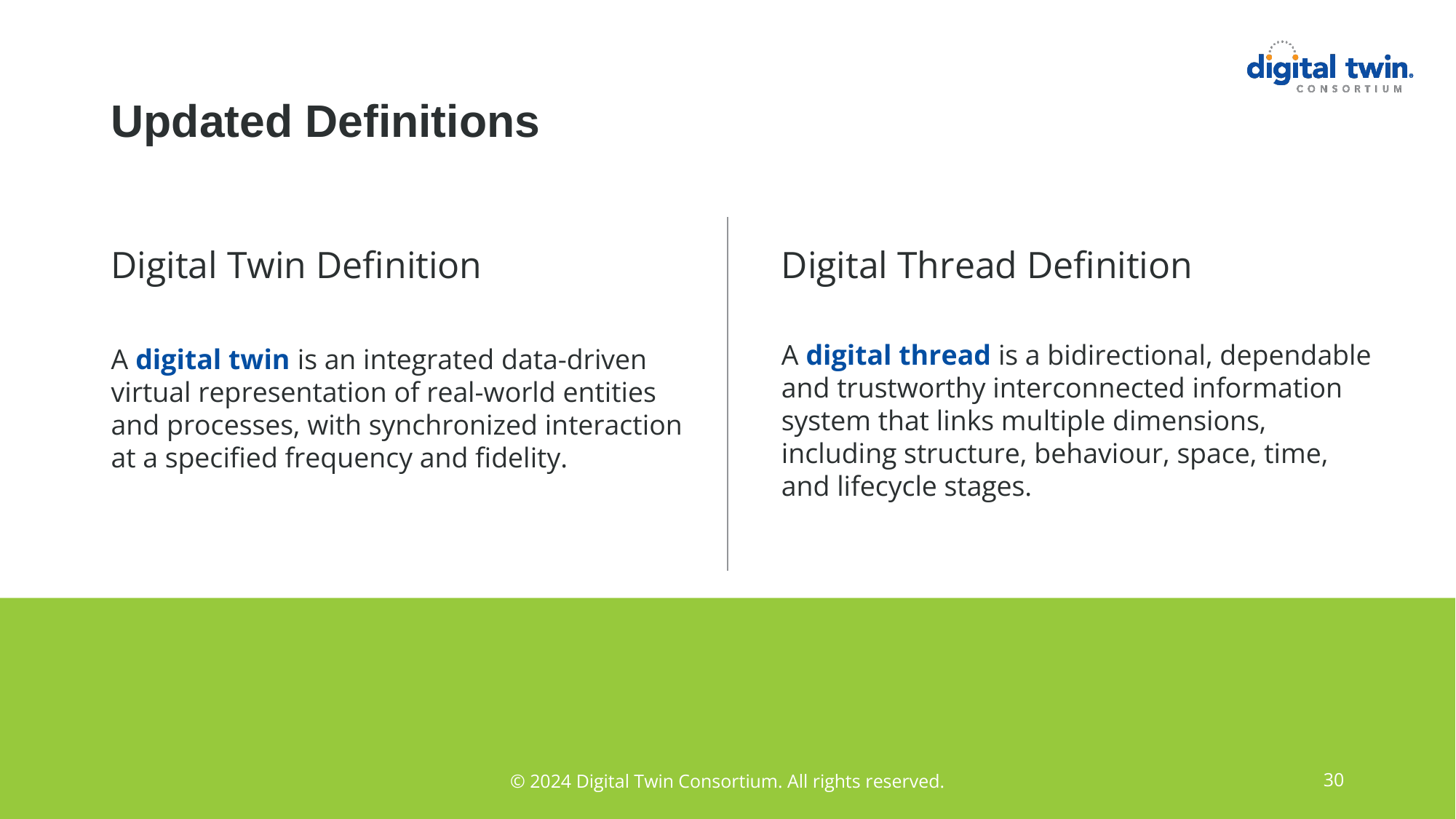

# Updated Definitions
Digital Twin Definition
Digital Thread Definition
A digital thread is a bidirectional, dependable and trustworthy interconnected information system that links multiple dimensions, including structure, behaviour, space, time, and lifecycle stages.
A digital twin is an integrated data-driven virtual representation of real-world entities and processes, with synchronized interaction at a specified frequency and fidelity.

 © 2024 Digital Twin Consortium. All rights reserved.
30